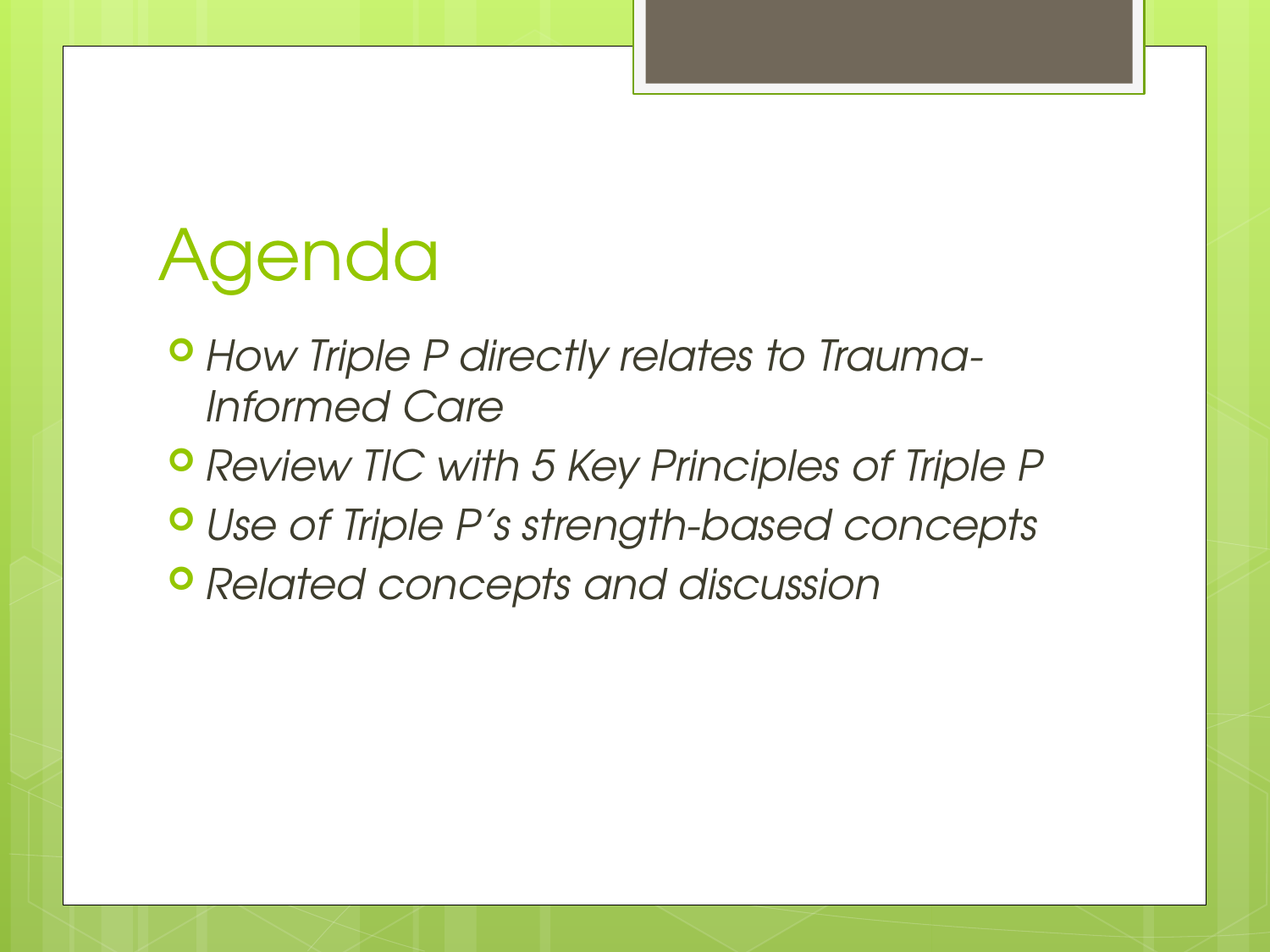

# Agenda
How Triple P directly relates to Trauma-Informed Care
Review TIC with 5 Key Principles of Triple P
Use of Triple P’s strength-based concepts
Related concepts and discussion